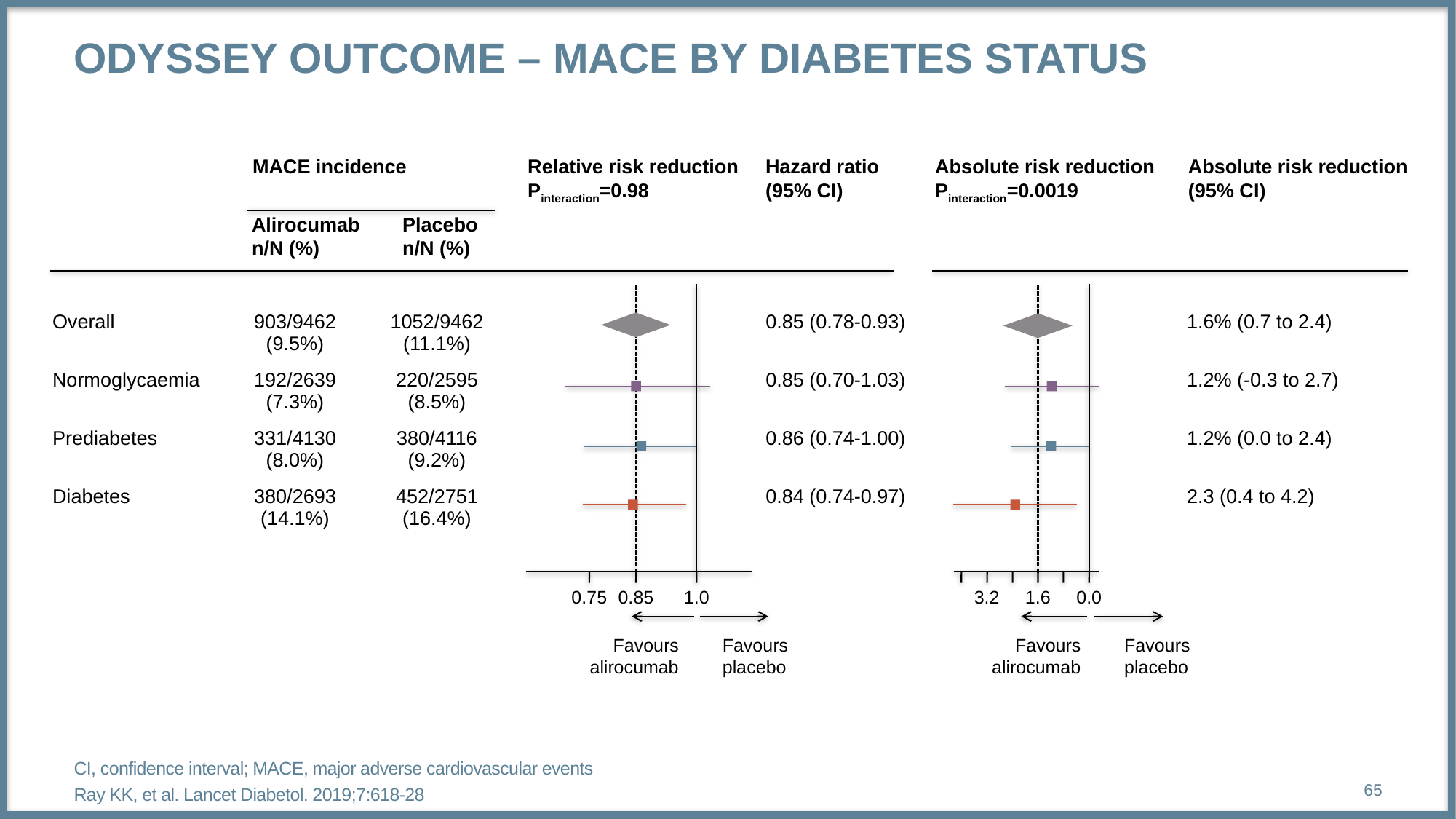

# ODYSSEY OUTCOME – MACE by diabetes Status
MACE incidence
Relative risk reduction
Pinteraction=0.98
Hazard ratio
(95% CI)
Absolute risk reduction
Pinteraction=0.0019
Absolute risk reduction
(95% CI)
Alirocumab
n/N (%)
Placebo
n/N (%)
|  |  |  |  |  |  |  |
| --- | --- | --- | --- | --- | --- | --- |
| Overall | 903/9462 (9.5%) | 1052/9462 (11.1%) |  | 0.85 (0.78-0.93) |  | 1.6% (0.7 to 2.4) |
| Normoglycaemia | 192/2639 (7.3%) | 220/2595 (8.5%) |  | 0.85 (0.70-1.03) |  | 1.2% (-0.3 to 2.7) |
| Prediabetes | 331/4130 (8.0%) | 380/4116 (9.2%) |  | 0.86 (0.74-1.00) |  | 1.2% (0.0 to 2.4) |
| Diabetes | 380/2693 (14.1%) | 452/2751 (16.4%) |  | 0.84 (0.74-0.97) |  | 2.3 (0.4 to 4.2) |

0.75
0.85
1.0
3.2
1.6
0.0
Favours
alirocumab
Favours
placebo
Favours
alirocumab
Favours
placebo
CI, confidence interval; MACE, major adverse cardiovascular events
Ray KK, et al. Lancet Diabetol. 2019;7:618-28
65